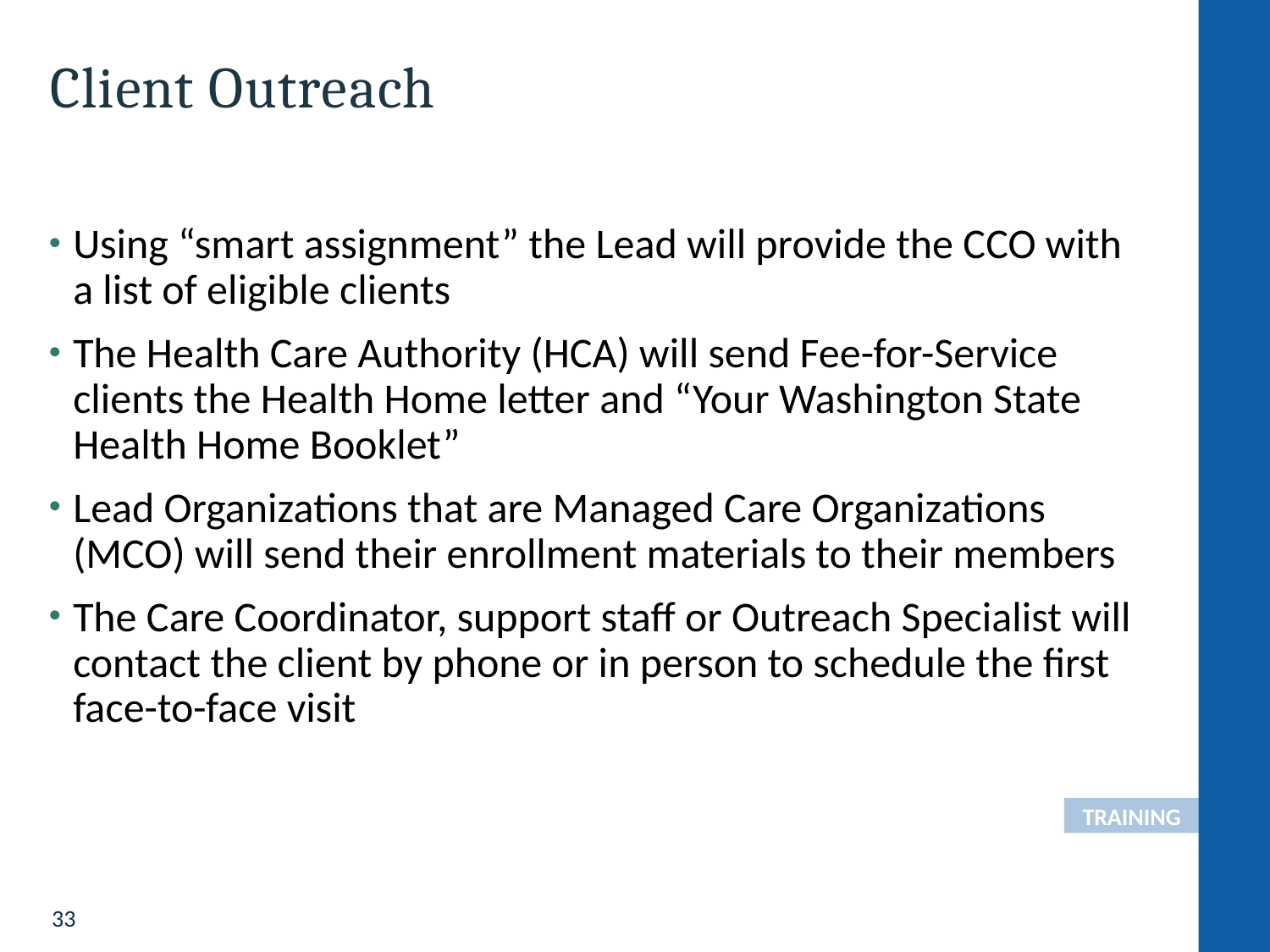

# Client Outreach
Using “smart assignment” the Lead will provide the CCO with a list of eligible clients
The Health Care Authority (HCA) will send Fee-for-Service clients the Health Home letter and “Your Washington State Health Home Booklet”
Lead Organizations that are Managed Care Organizations (MCO) will send their enrollment materials to their members
The Care Coordinator, support staff or Outreach Specialist will contact the client by phone or in person to schedule the first face-to-face visit

TRAINING